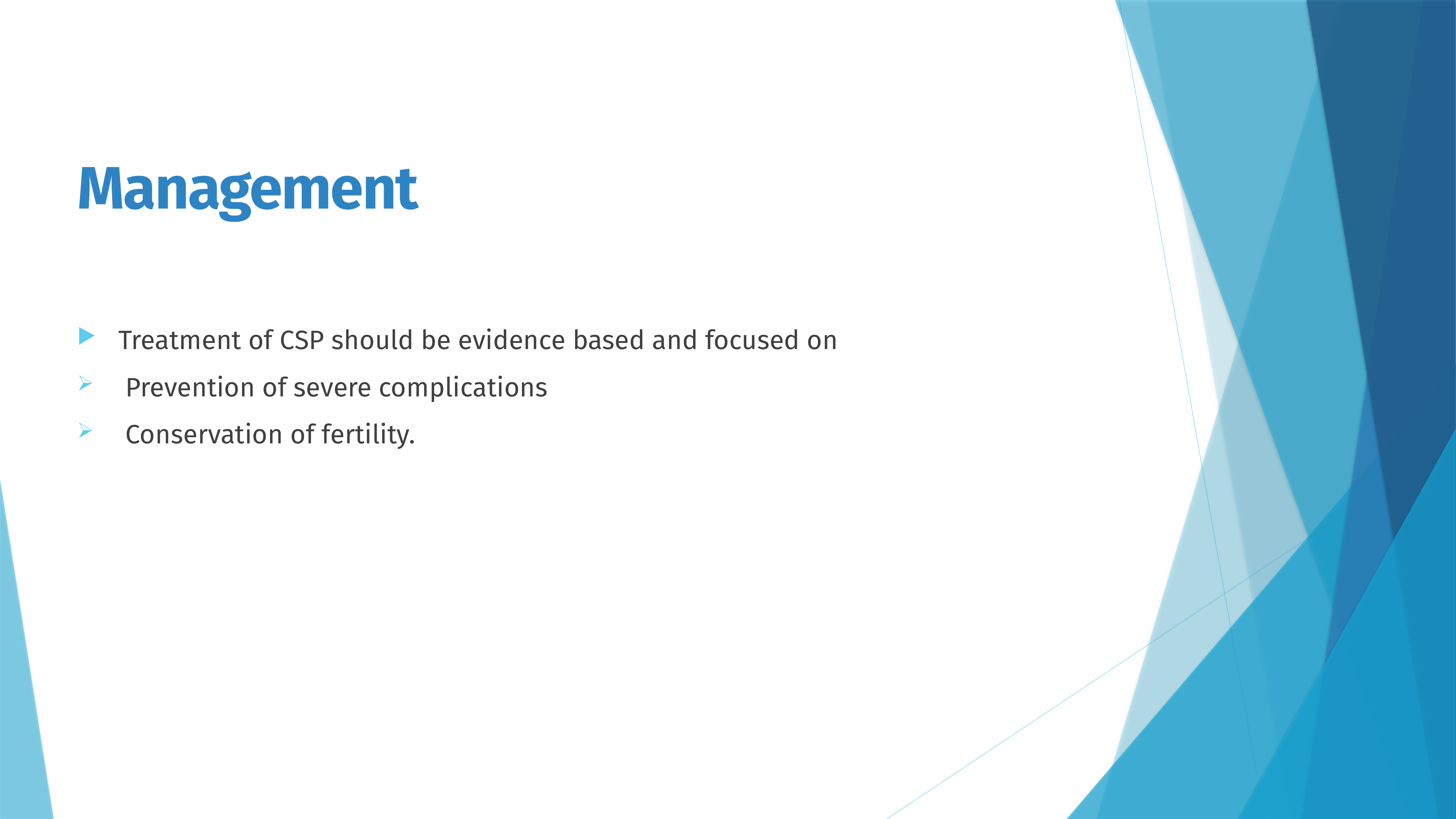

Management

Treatment of CSP should be evidence based and focused on
 Prevention of severe complications
 Conservation of fertility.